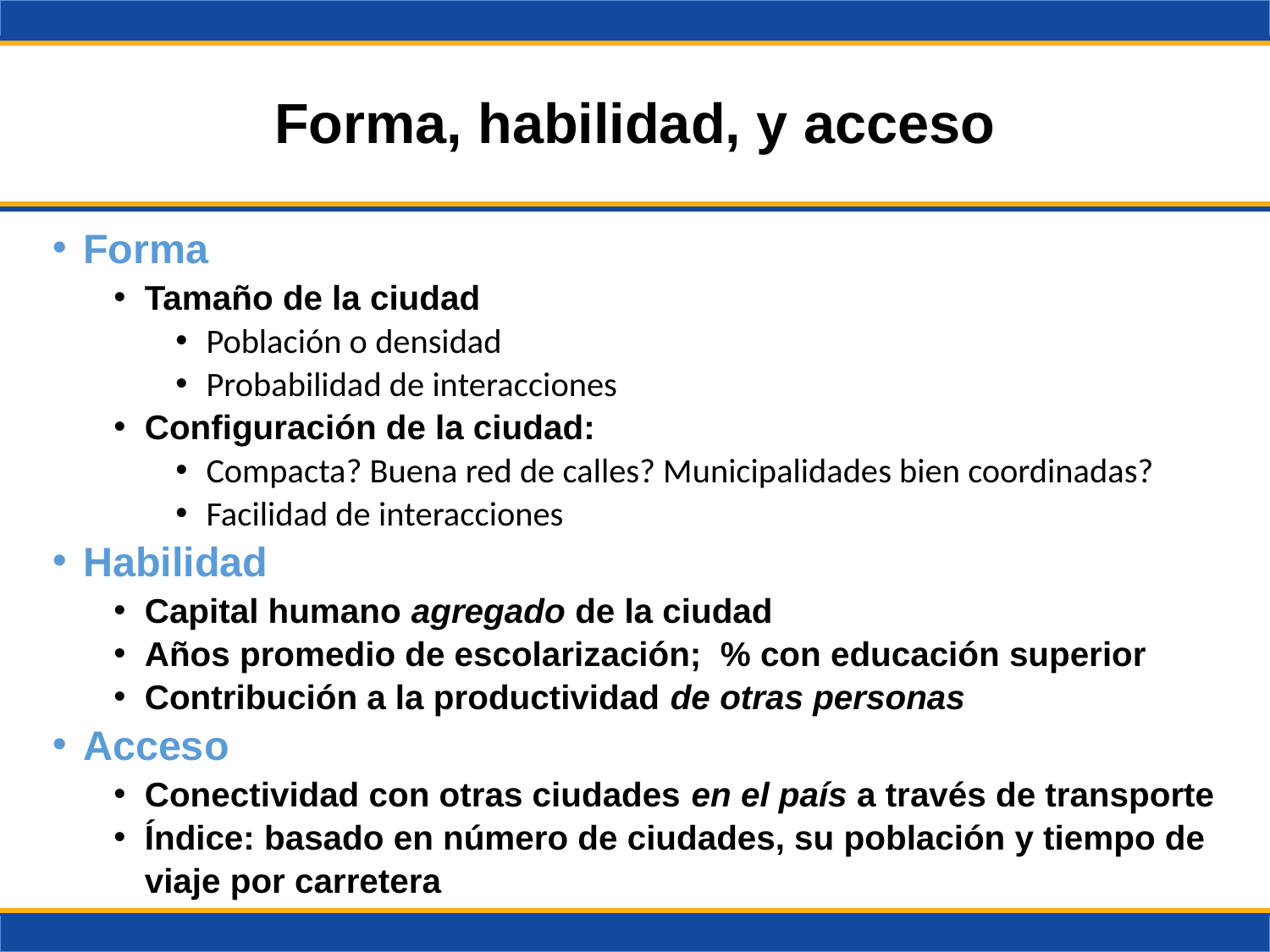

# Forma, habilidad, y acceso
Forma
Tamaño de la ciudad
Población o densidad
Probabilidad de interacciones
Configuración de la ciudad:
Compacta? Buena red de calles? Municipalidades bien coordinadas?
Facilidad de interacciones
Habilidad
Capital humano agregado de la ciudad
Años promedio de escolarización;  % con educación superior
Contribución a la productividad de otras personas
Acceso
Conectividad con otras ciudades en el país a través de transporte
Índice: basado en número de ciudades, su población y tiempo de viaje por carretera